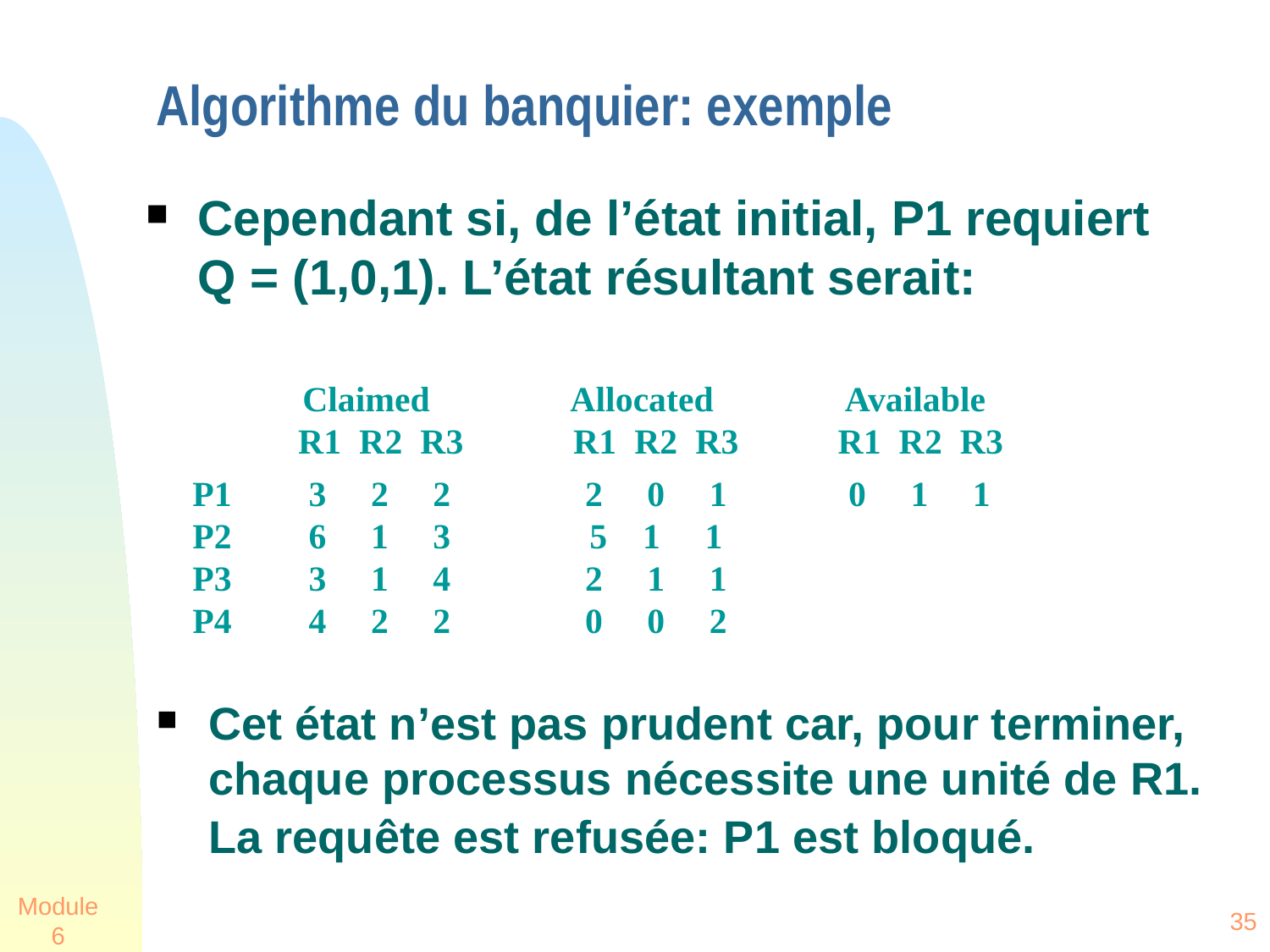

# Algorithme du banquier: exemple
Cependant si, de l’état initial, P1 requiert   Q = (1,0,1). L’état résultant serait:
            Claimed                Allocated               Available
R1  R2  R3
R1  R2  R3
R1  R2  R3
P1
P2
P3
P4
3     2     2
6     1     3
3     1     4
4     2     2
2     0     1
5    1     1
2     1     1
0     0     2
0     1     1
Cet état n’est pas prudent car, pour terminer, chaque processus nécessite une unité de R1. La requête est refusée: P1 est bloqué.
Module 6
35